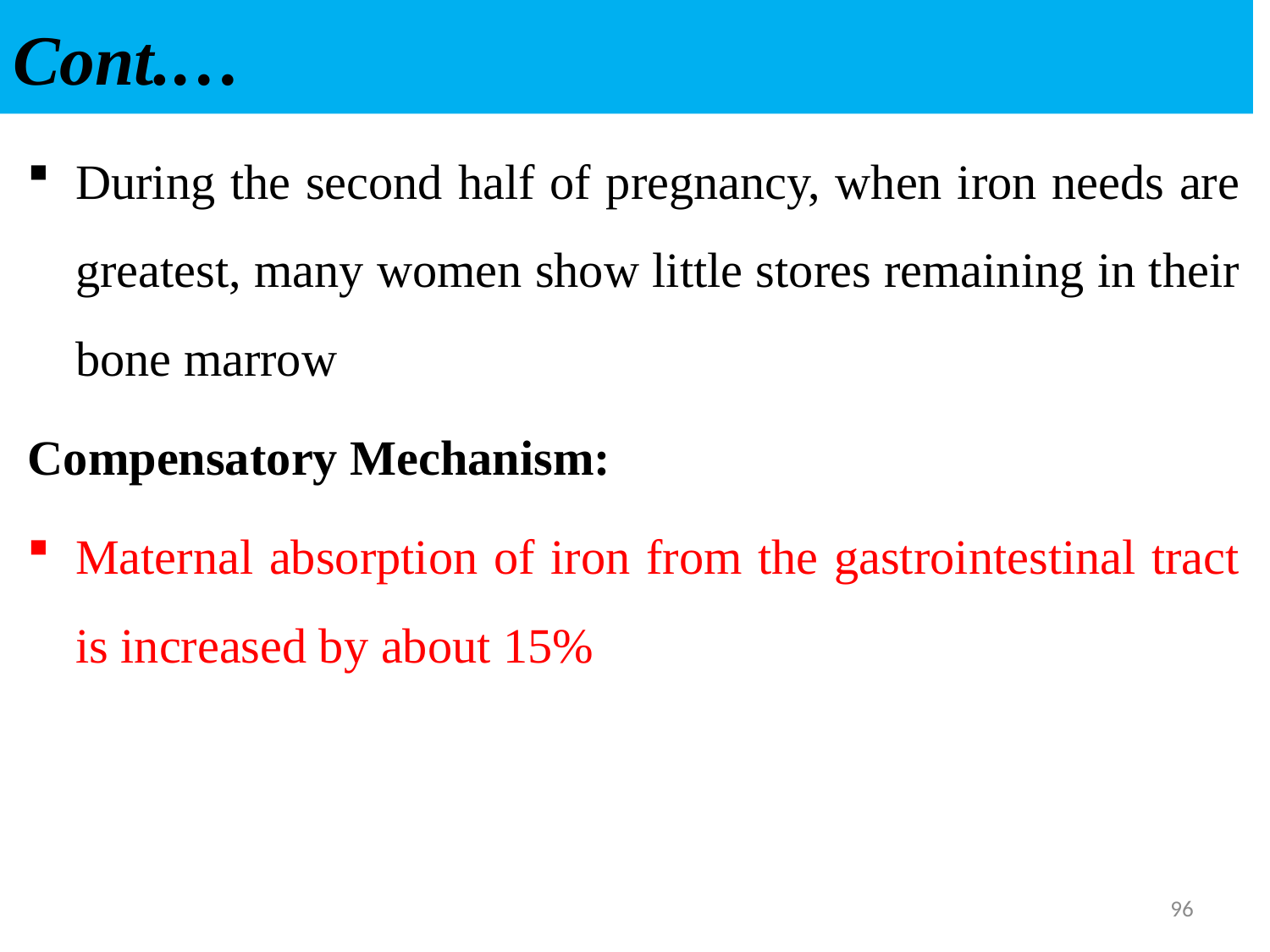

# Cont.…
During the second half of pregnancy, when iron needs are greatest, many women show little stores remaining in their bone marrow
Compensatory Mechanism:
Maternal absorption of iron from the gastrointestinal tract is increased by about 15%

96